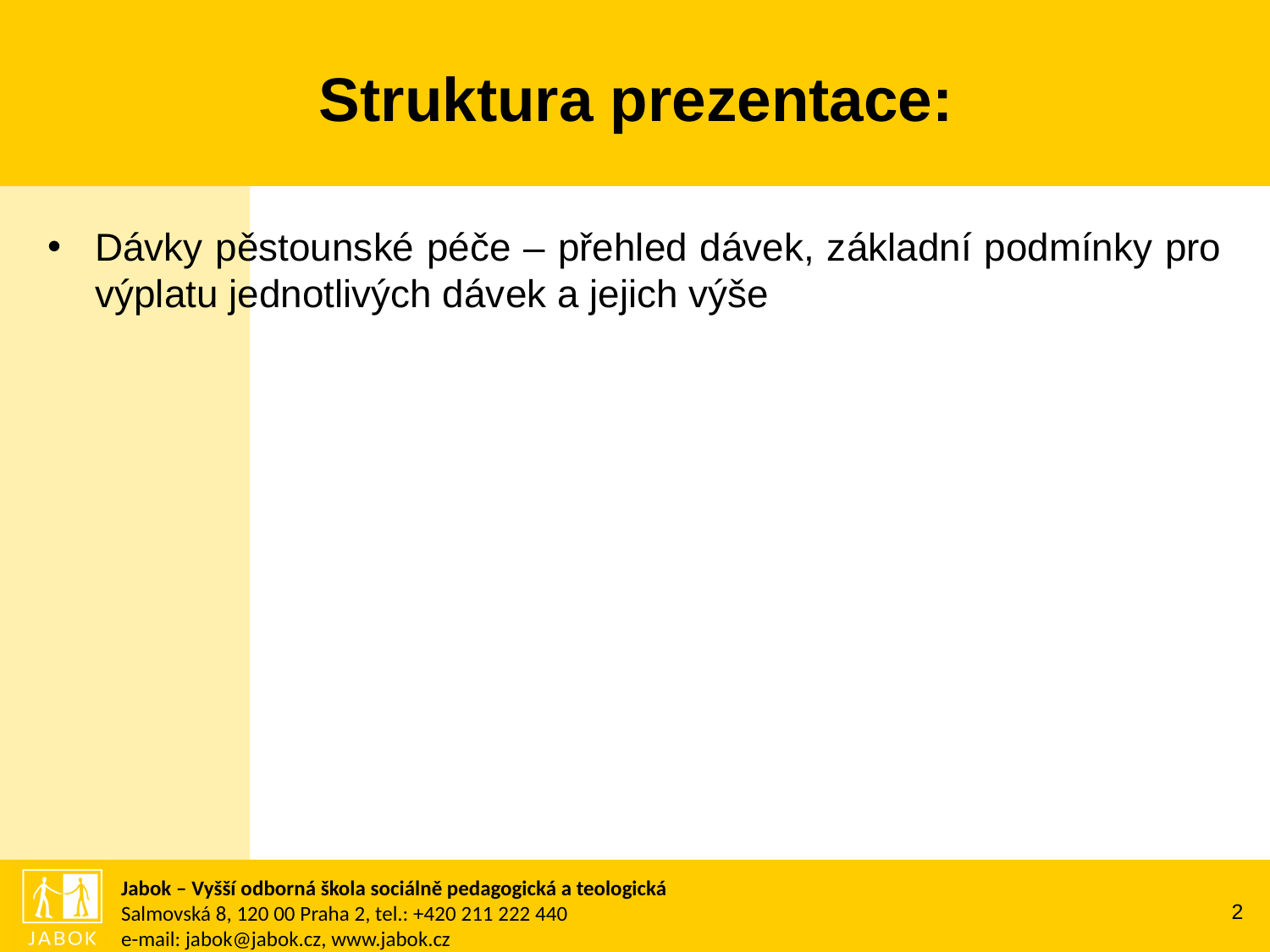

# Struktura prezentace:
Dávky pěstounské péče – přehled dávek, základní podmínky pro výplatu jednotlivých dávek a jejich výše